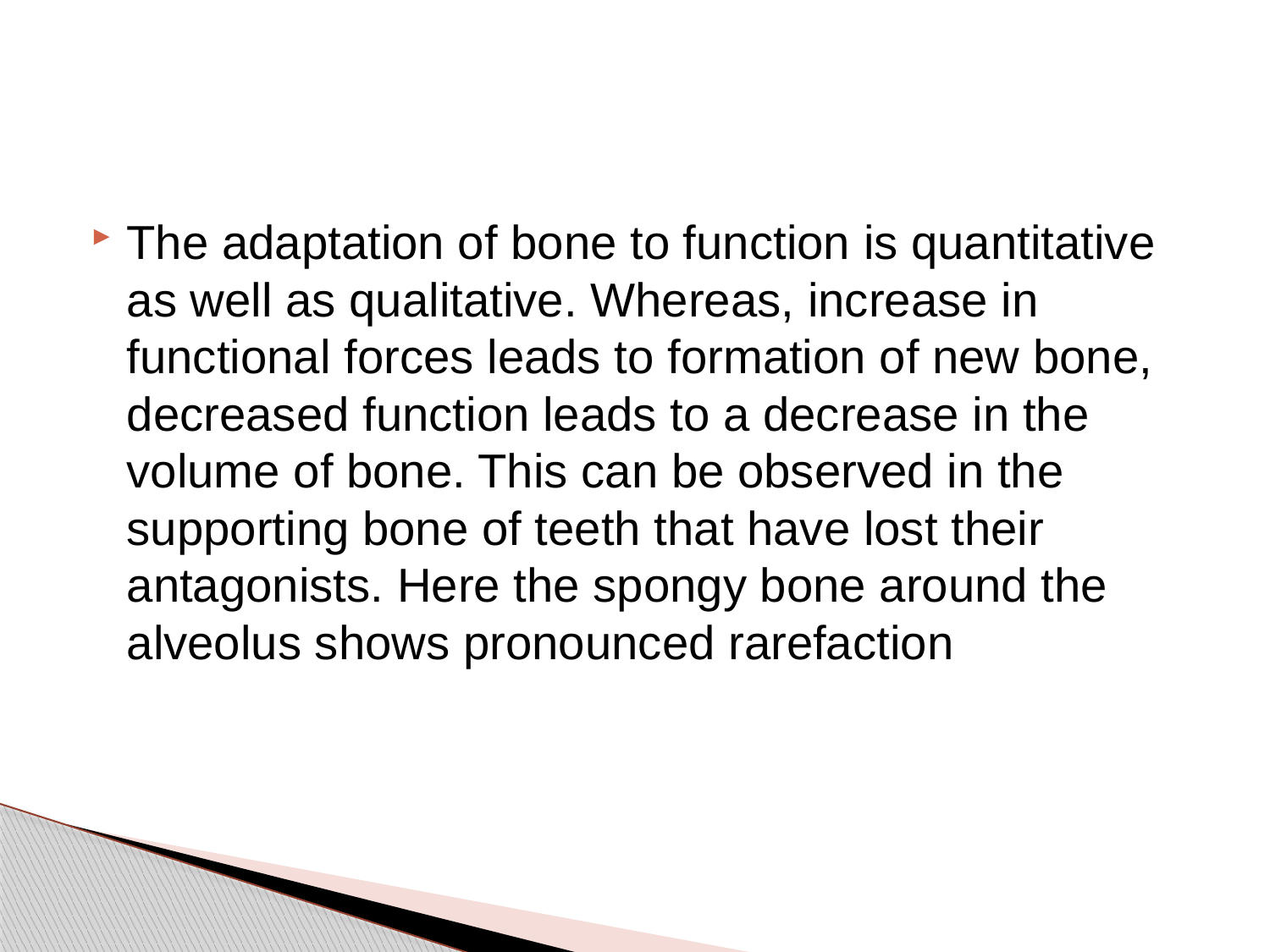

#
The adaptation of bone to function is quantitative as well as qualitative. Whereas, increase in functional forces leads to formation of new bone, decreased function leads to a decrease in the volume of bone. This can be observed in the supporting bone of teeth that have lost their antagonists. Here the spongy bone around the alveolus shows pronounced rarefaction